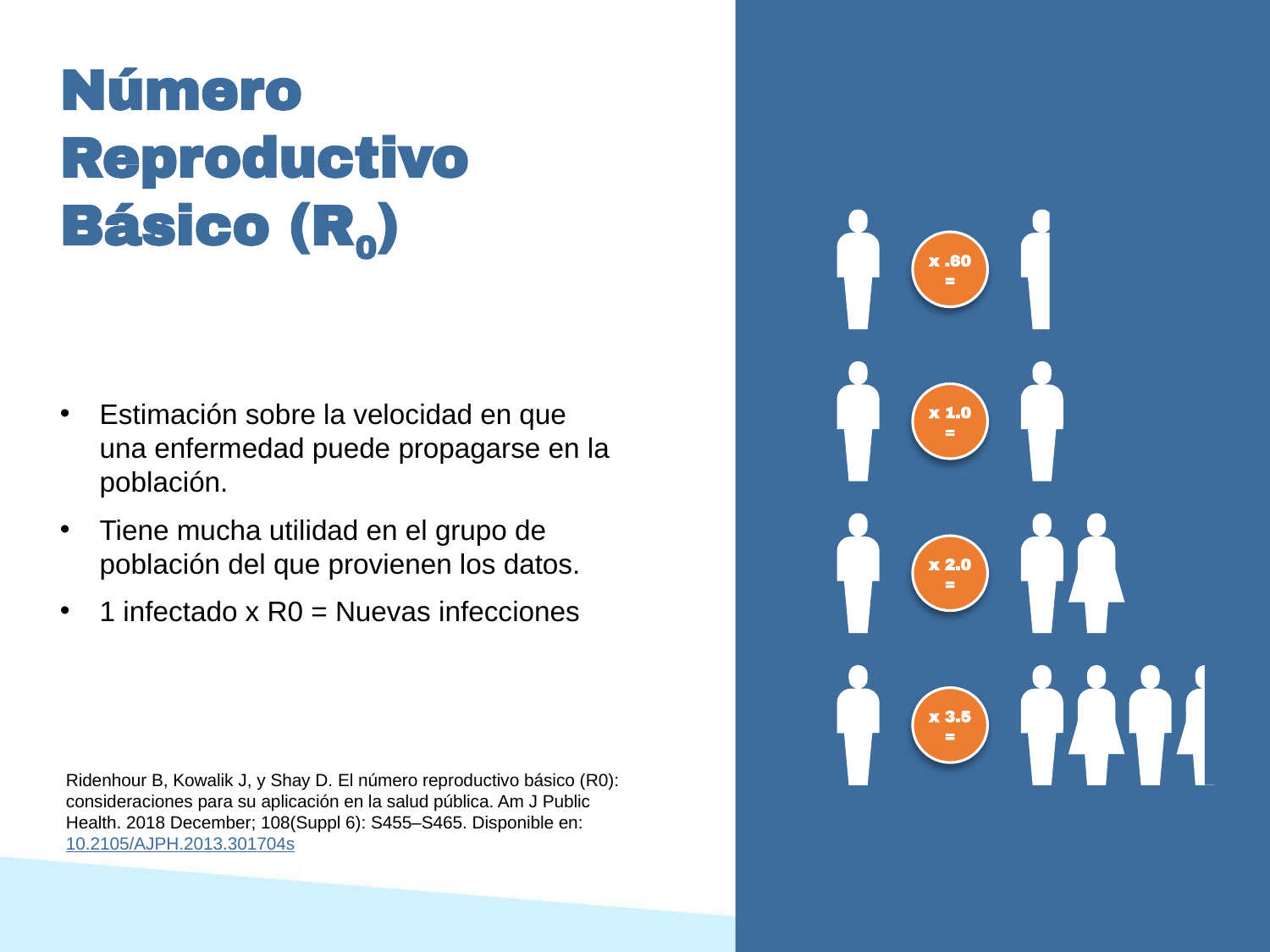

Número Reproductivo Básico (R0)

x .60 =

x 1.0 =
Estimación sobre la velocidad en que una enfermedad puede propagarse en la población.
Tiene mucha utilidad en el grupo de población del que provienen los datos.
1 infectado x R0 = Nuevas infecciones

x 2.0 =

x 3.5 =
Ridenhour B, Kowalik J, y Shay D. El número reproductivo básico (R0): consideraciones para su aplicación en la salud pública. Am J Public Health. 2018 December; 108(Suppl 6): S455–S465. Disponible en: 10.2105/AJPH.2013.301704s